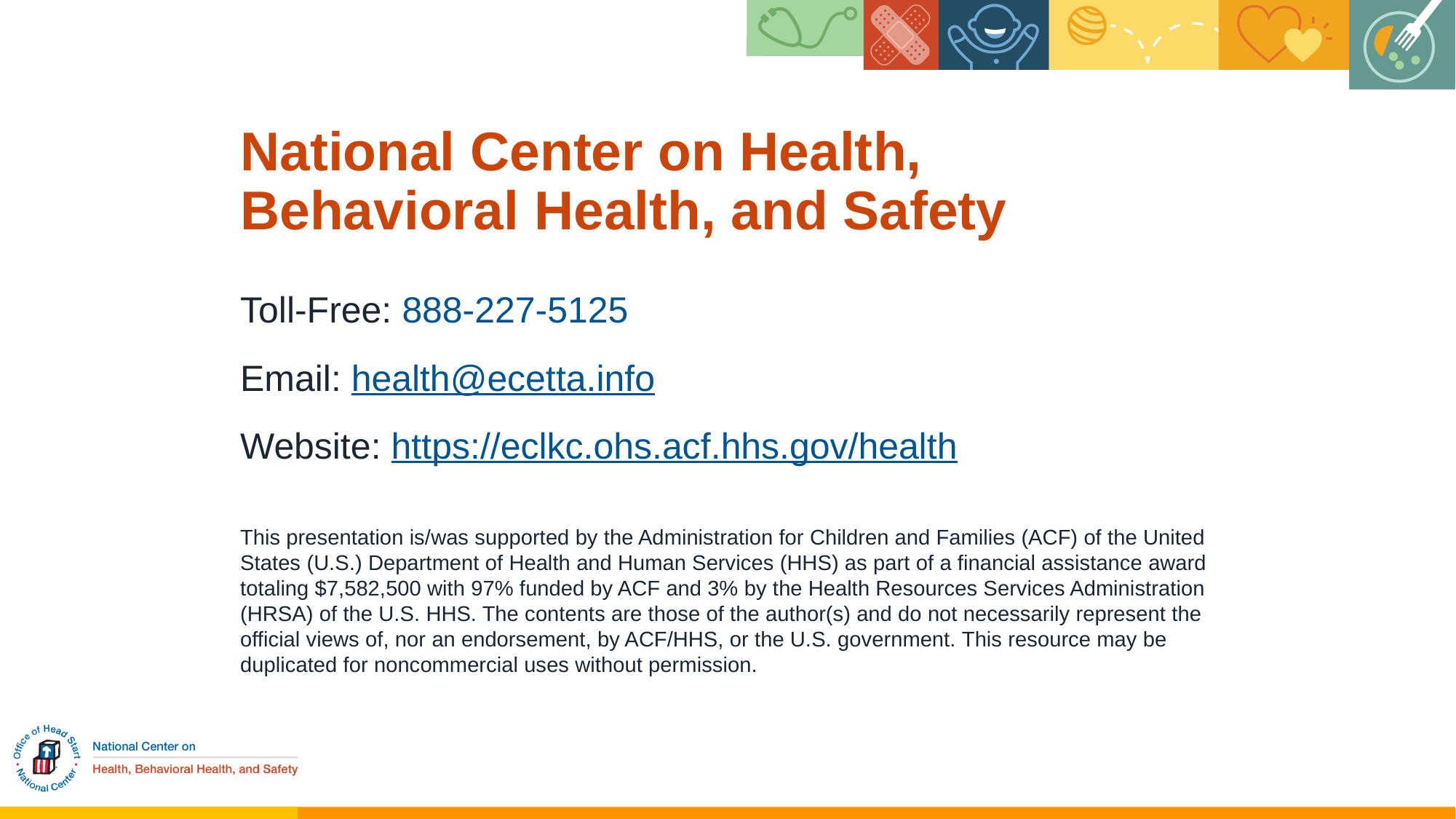

# National Center on Health, Behavioral Health, and Safety